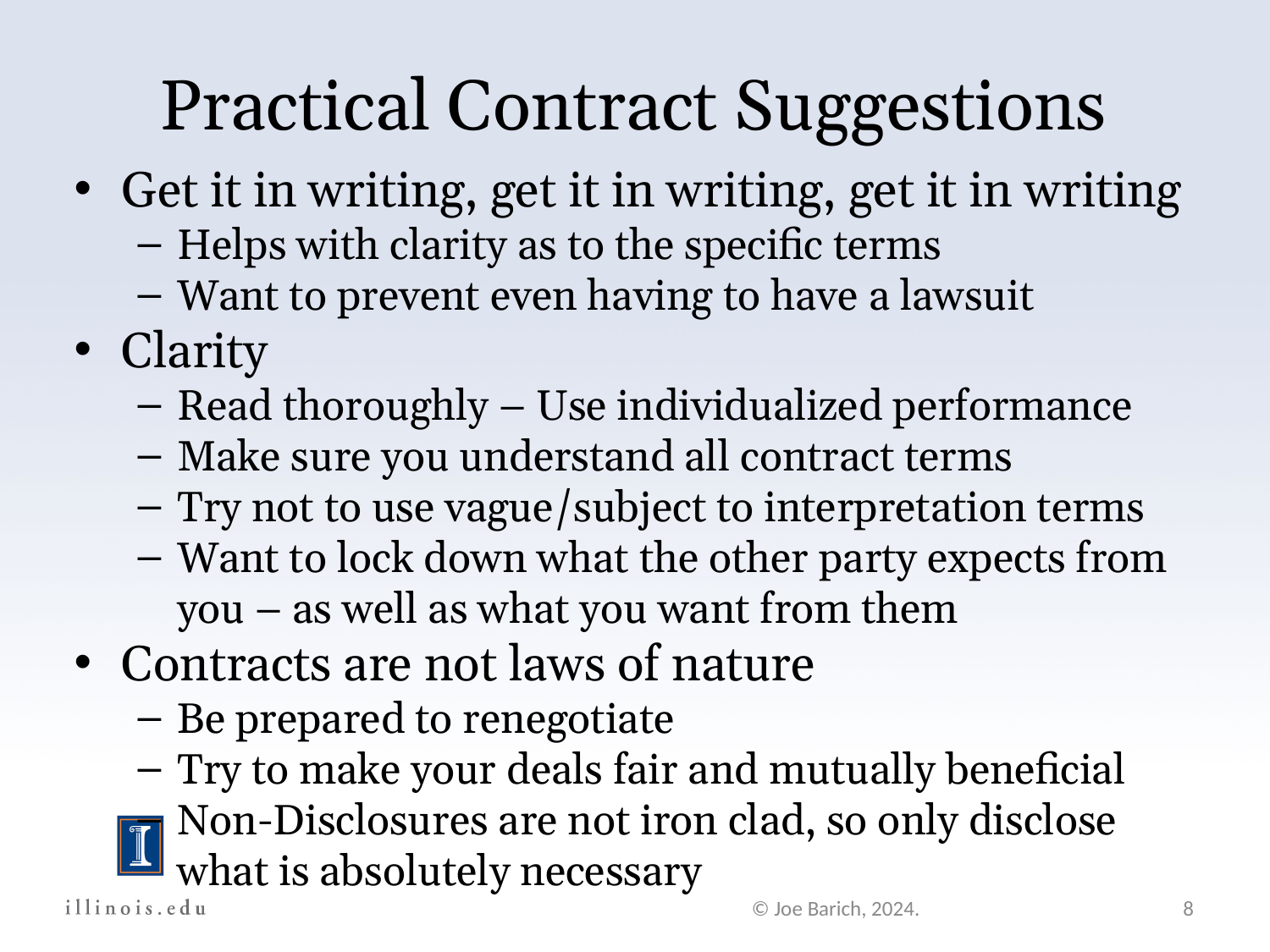

Practical Contract Suggestions
Get it in writing, get it in writing, get it in writing
Helps with clarity as to the specific terms
Want to prevent even having to have a lawsuit
Clarity
Read thoroughly – Use individualized performance
Make sure you understand all contract terms
Try not to use vague/subject to interpretation terms
Want to lock down what the other party expects from you – as well as what you want from them
Contracts are not laws of nature
Be prepared to renegotiate
Try to make your deals fair and mutually beneficial
Non-Disclosures are not iron clad, so only disclose what is absolutely necessary

© Joe Barich, 2024.
8